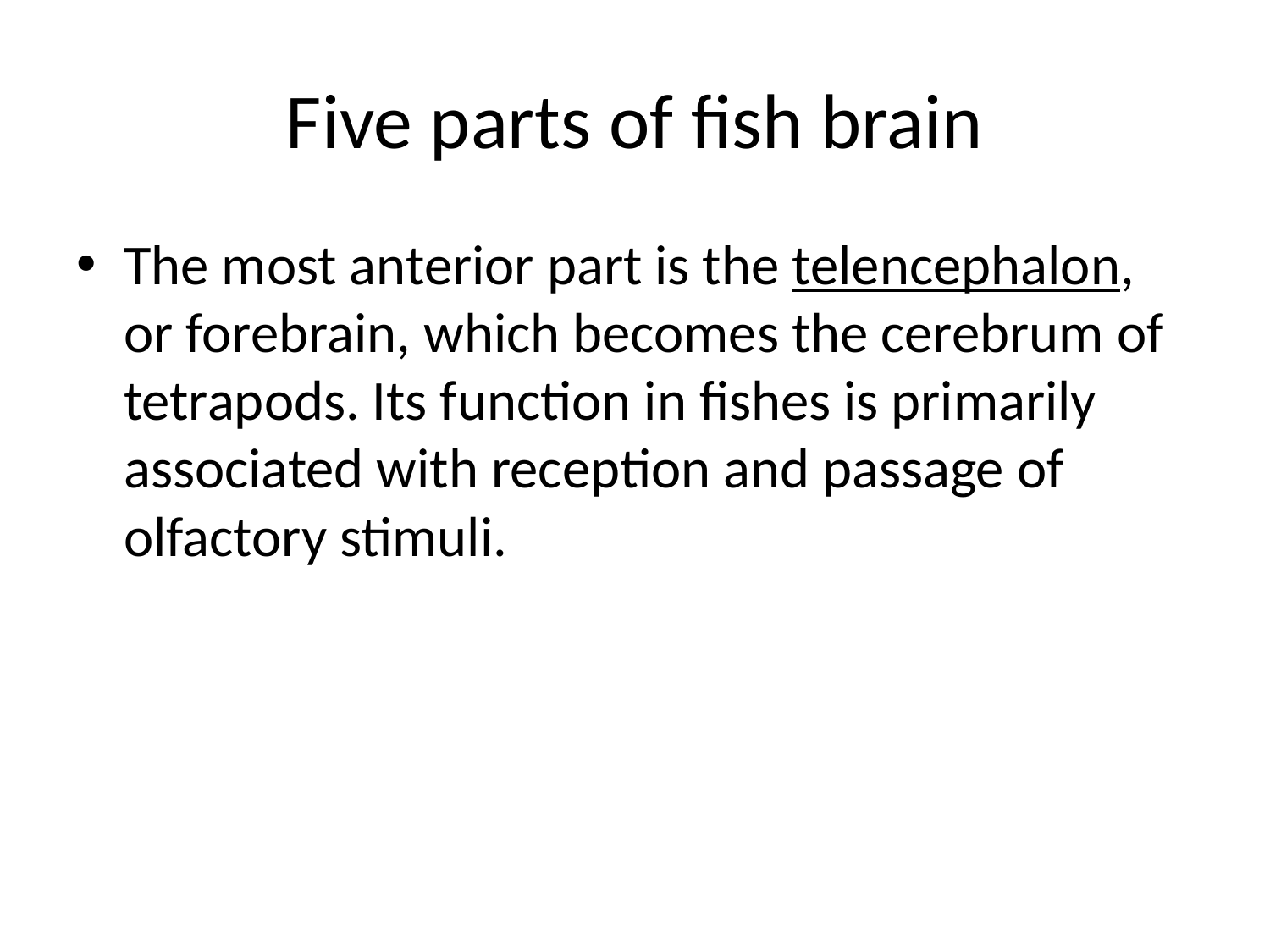

# Five parts of fish brain
The most anterior part is the telencephalon, or forebrain, which becomes the cerebrum of tetrapods. Its function in fishes is primarily associated with reception and passage of olfactory stimuli.